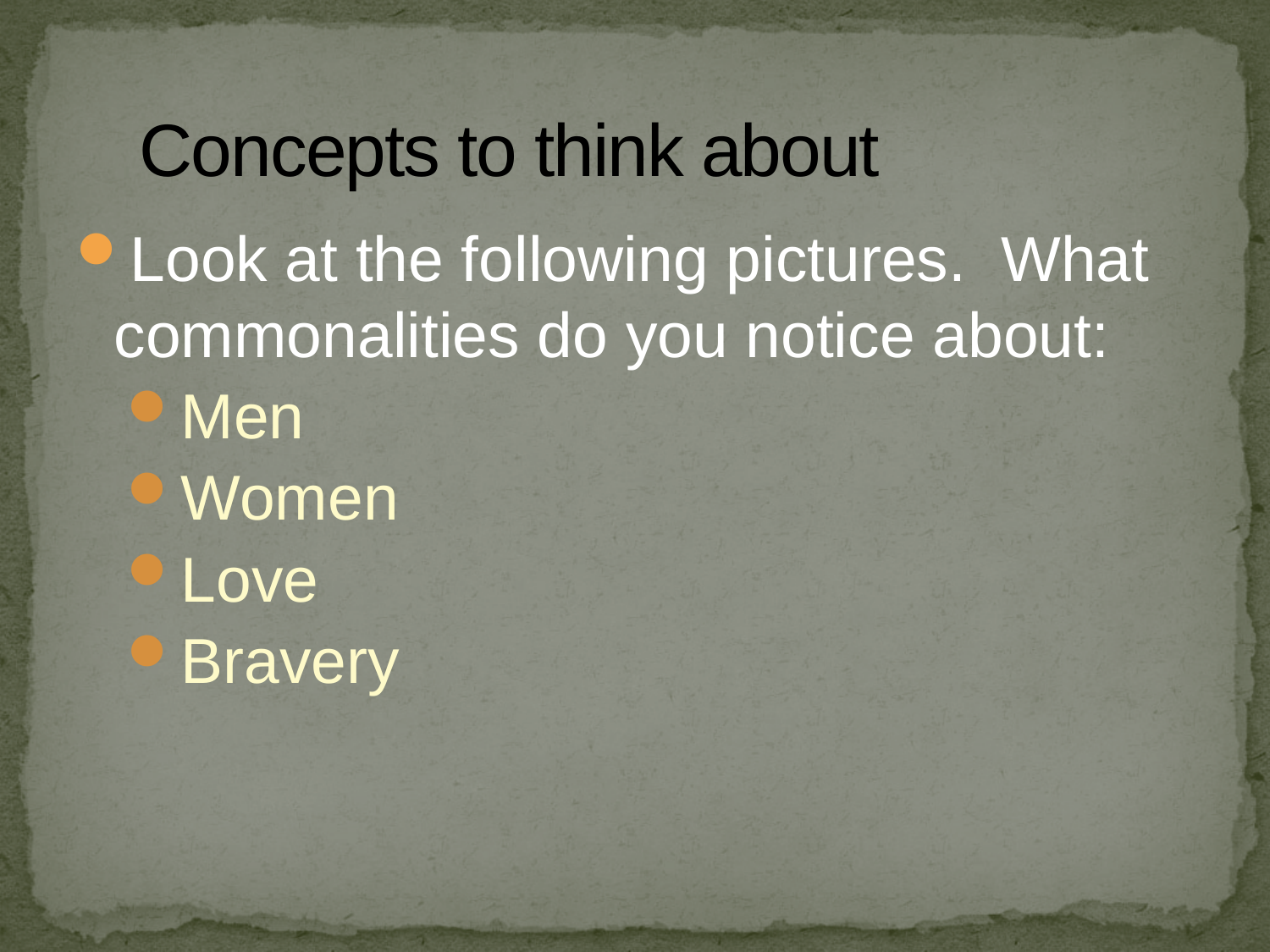

# Concepts to think about
Look at the following pictures.  What commonalities do you notice about:
Men
Women
Love
Bravery